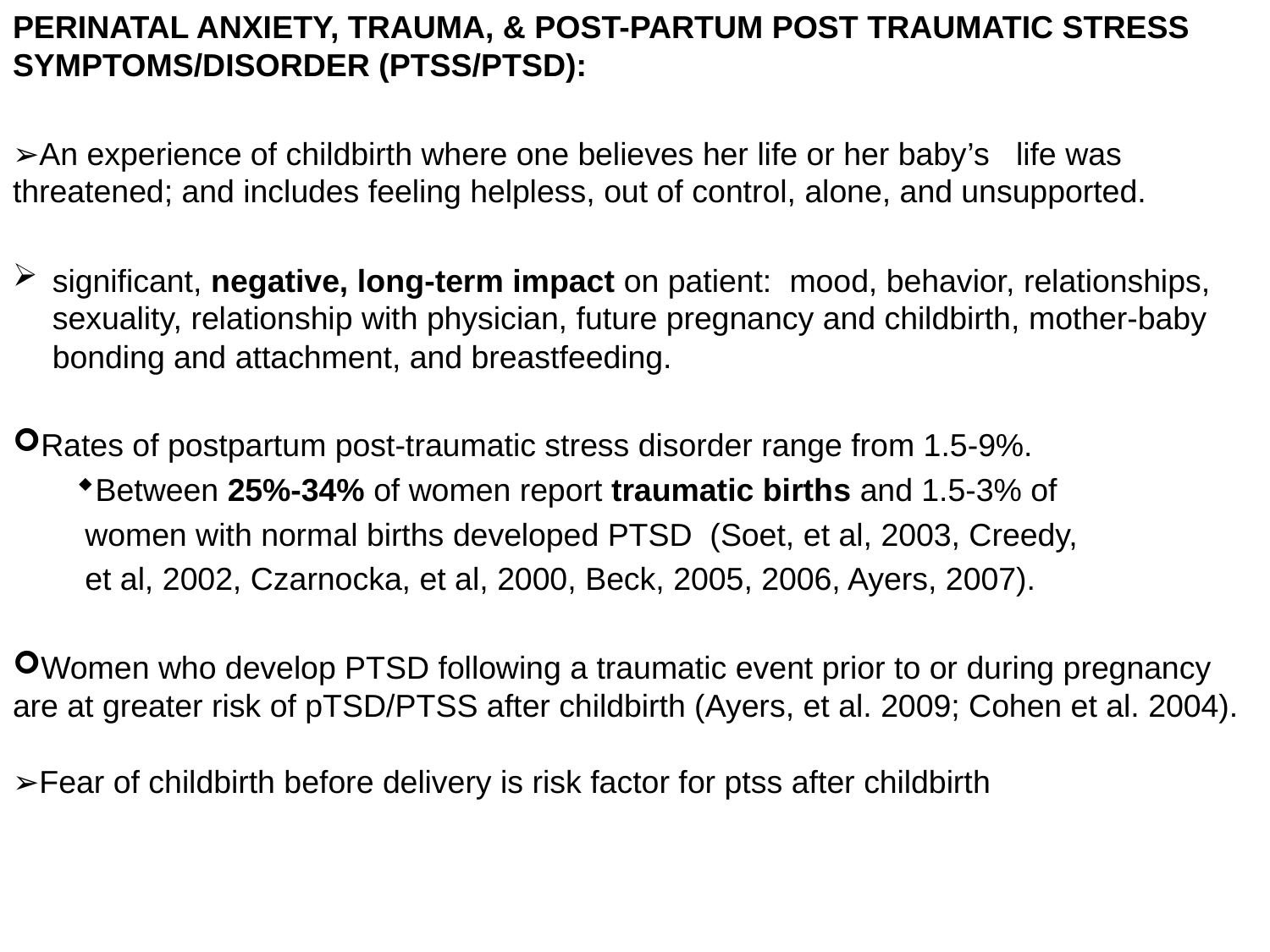

PERINATAL ANXIETY, TRAUMA, & POST-PARTUM POST TRAUMATIC STRESS SYMPTOMS/DISORDER (PTSS/PTSD):

➢An experience of childbirth where one believes her life or her baby’s   life was threatened; and includes feeling helpless, out of control, alone, and unsupported.

significant, negative, long-term impact on patient:  mood, behavior, relationships, sexuality, relationship with physician, future pregnancy and childbirth, mother-baby bonding and attachment, and breastfeeding.

Rates of postpartum post-traumatic stress disorder range from 1.5-9%.
Between 25%-34% of women report traumatic births and 1.5-3% of
 women with normal births developed PTSD  (Soet, et al, 2003, Creedy,
 et al, 2002, Czarnocka, et al, 2000, Beck, 2005, 2006, Ayers, 2007).

Women who develop PTSD following a traumatic event prior to or during pregnancy are at greater risk of pTSD/PTSS after childbirth (Ayers, et al. 2009; Cohen et al. 2004).

➢Fear of childbirth before delivery is risk factor for ptss after childbirth